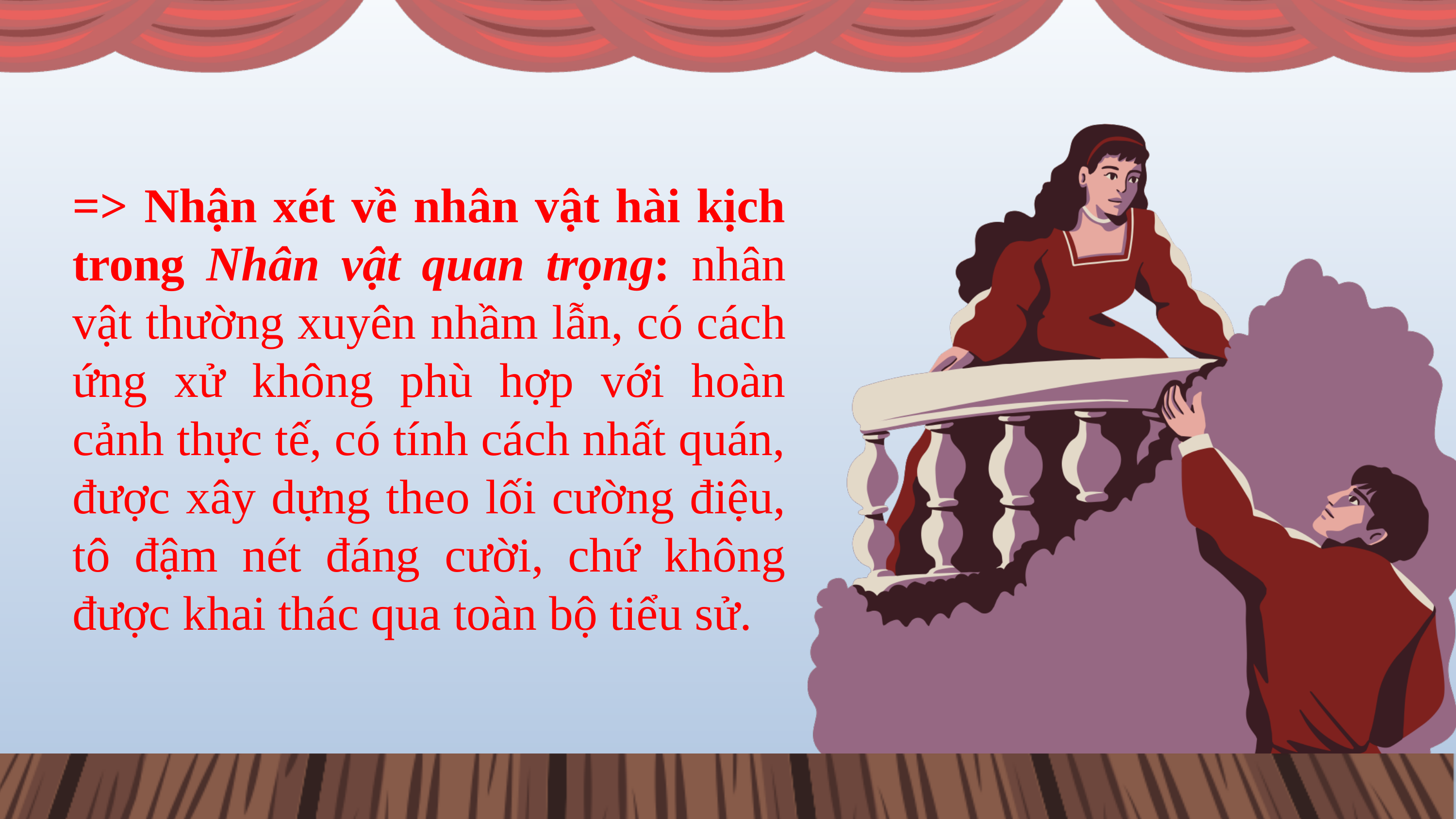

=> Nhận xét về nhân vật hài kịch trong Nhân vật quan trọng: nhân vật thường xuyên nhầm lẫn, có cách ứng xử không phù hợp với hoàn cảnh thực tế, có tính cách nhất quán, được xây dựng theo lối cường điệu, tô đậm nét đáng cười, chứ không được khai thác qua toàn bộ tiểu sử.